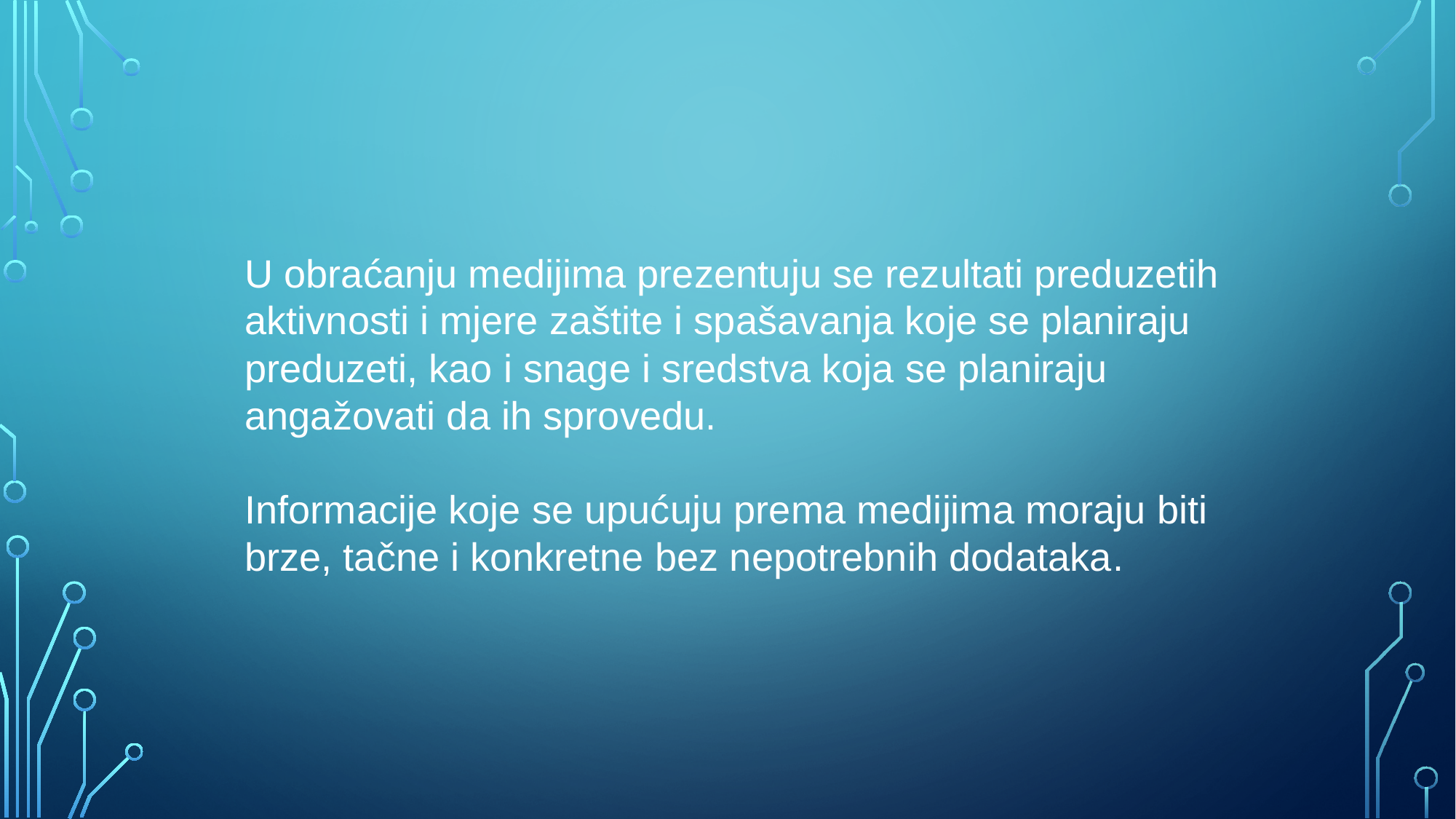

U obraćanju medijima prezentuju se rezultati preduzetih aktivnosti i mjere zaštite i spašavanja koje se planiraju preduzeti, kao i snage i sredstva koja se planiraju angažovati da ih sprovedu.

Informacije koje se upućuju prema medijima moraju biti brze, tačne i konkretne bez nepotrebnih dodataka.